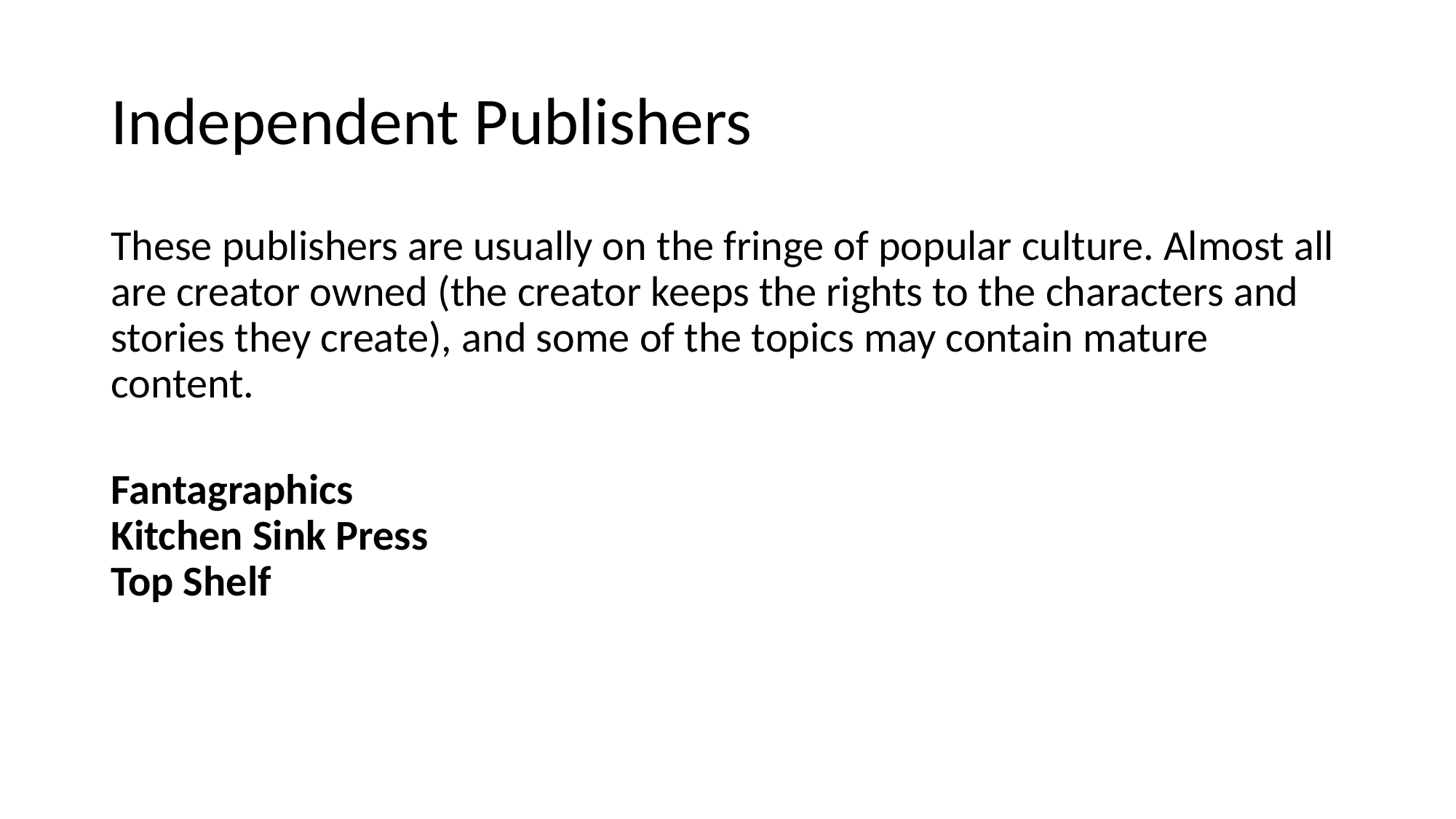

# Independent Publishers
These publishers are usually on the fringe of popular culture. Almost all are creator owned (the creator keeps the rights to the characters and stories they create), and some of the topics may contain mature content.
Fantagraphics
Kitchen Sink Press
Top Shelf